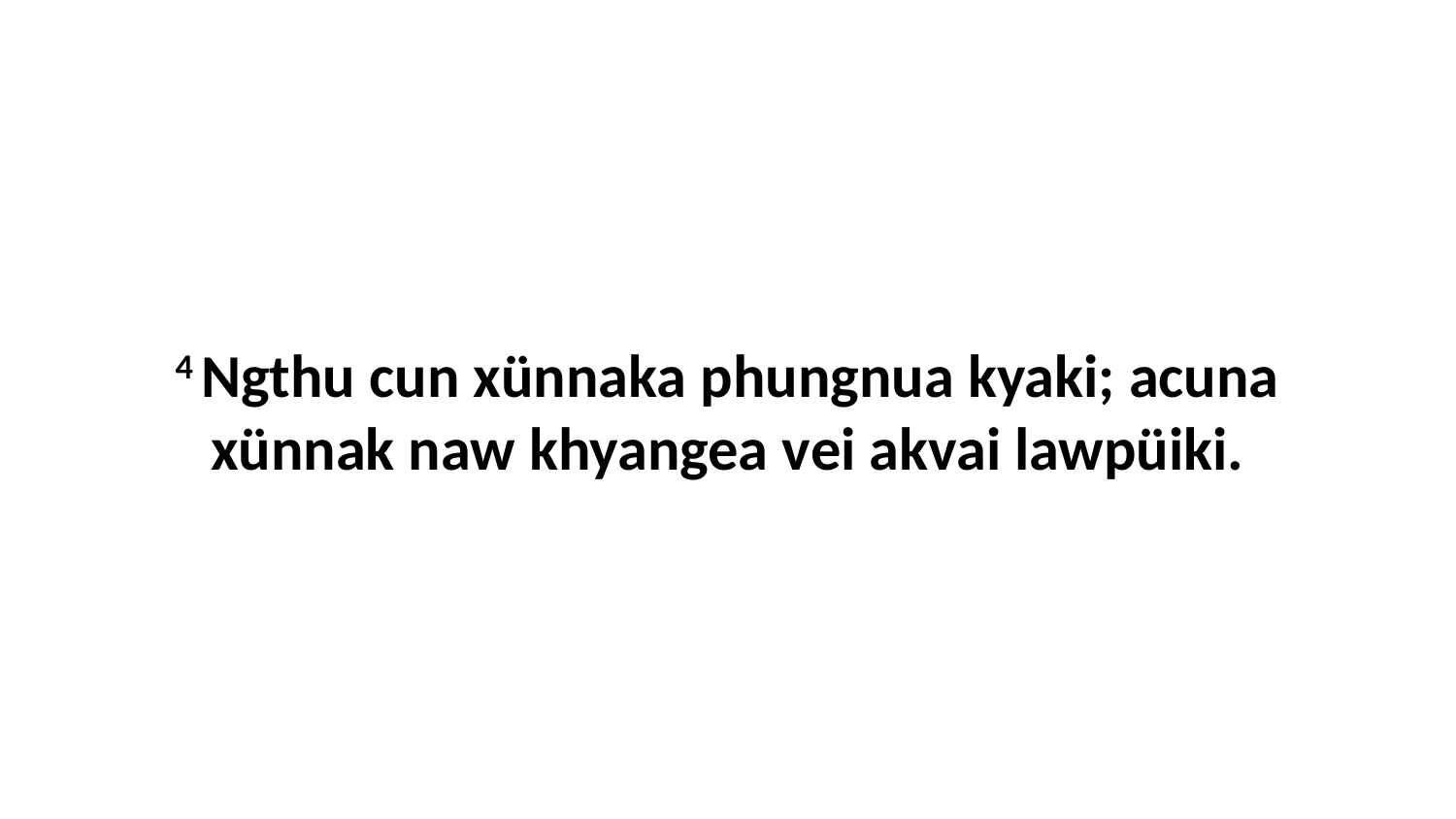

4 Ngthu cun xünnaka phungnua kyaki; acuna xünnak naw khyangea vei akvai lawpüiki.